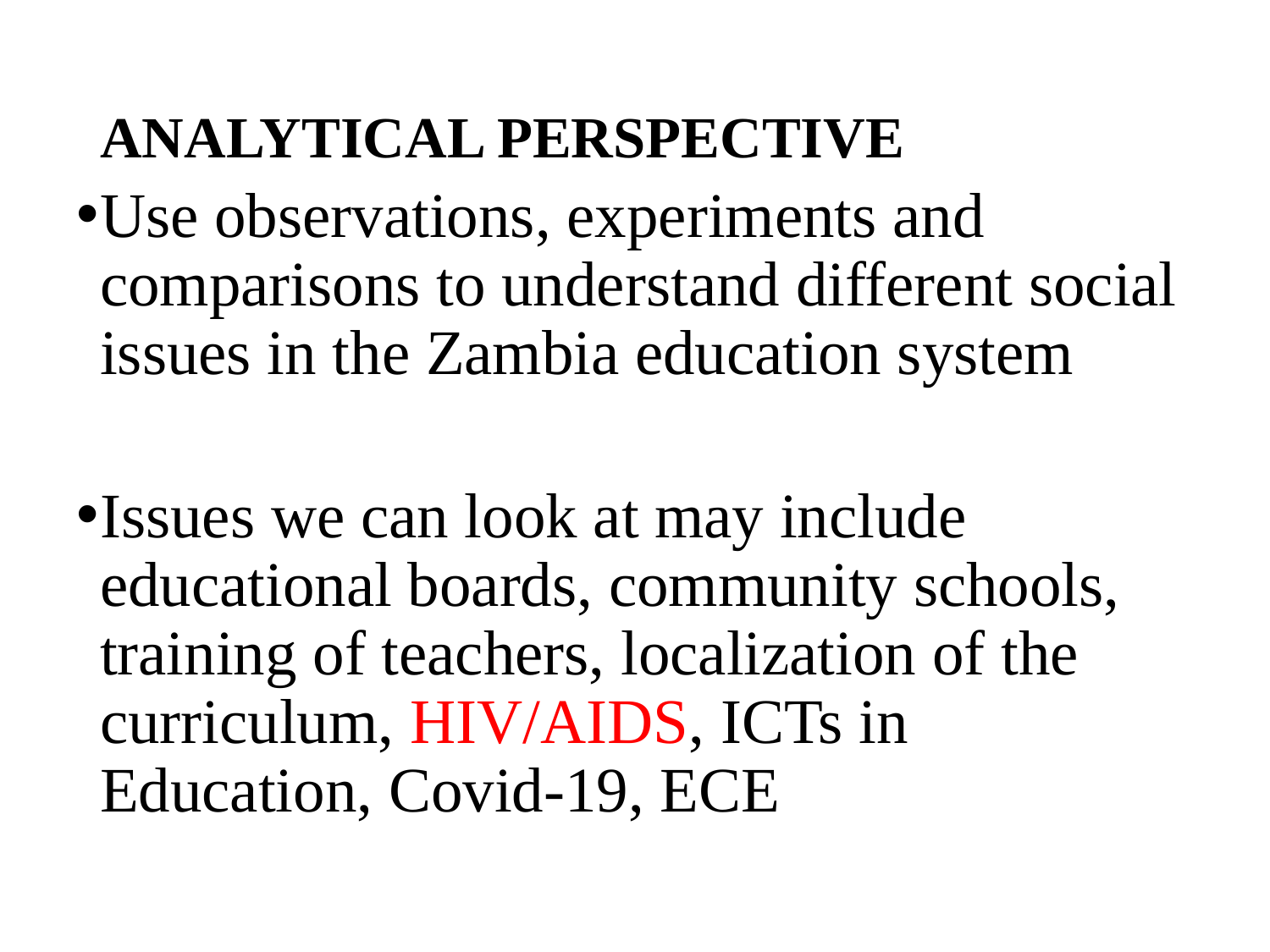

# ANALYTICAL PERSPECTIVE
Use observations, experiments and comparisons to understand different social issues in the Zambia education system

Issues we can look at may include educational boards, community schools, training of teachers, localization of the curriculum, HIV/AIDS, ICTs in Education, Covid-19, ECE